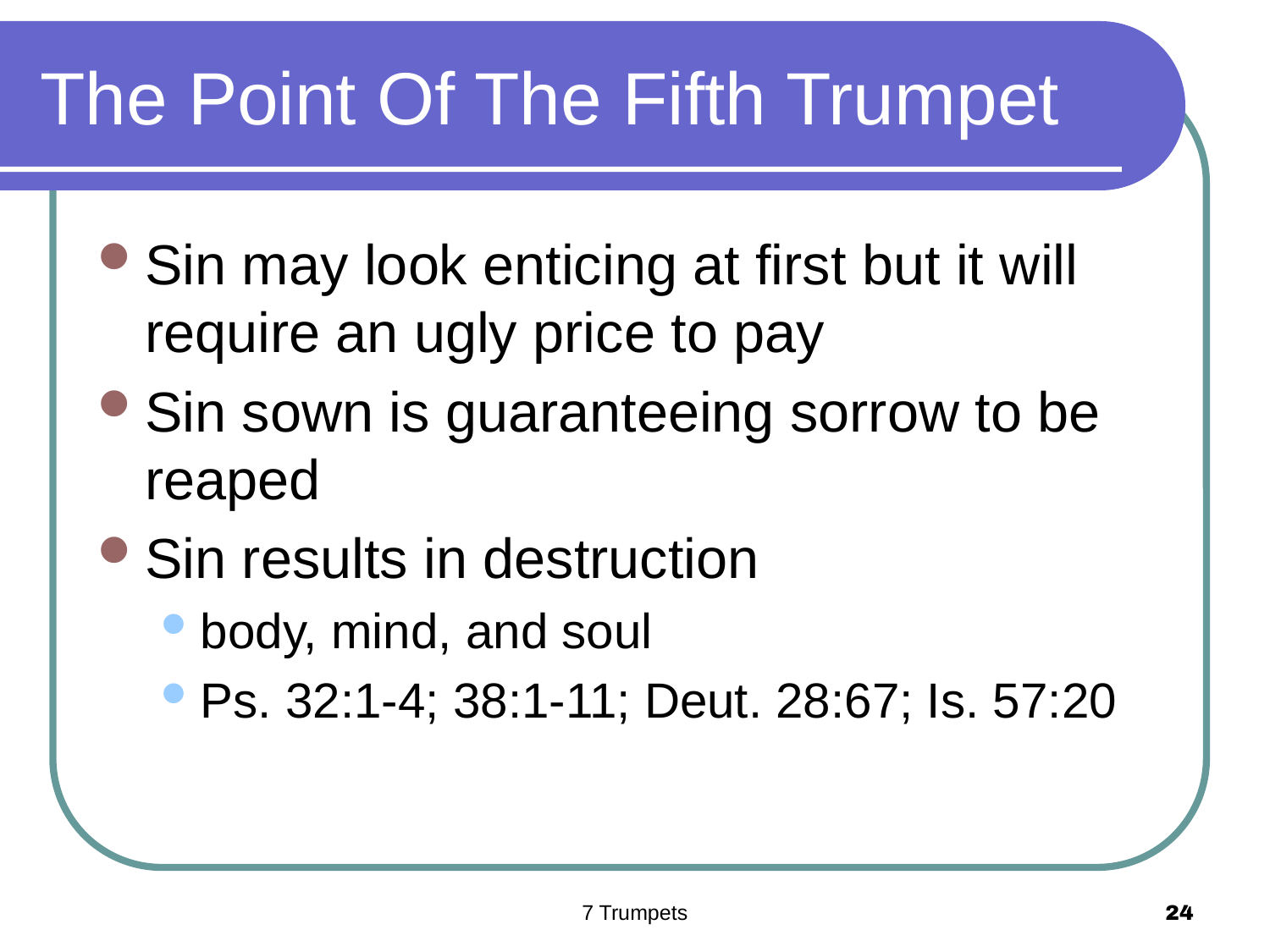

# The Point Of The Fifth Trumpet
Sin may look enticing at first but it will require an ugly price to pay
Sin sown is guaranteeing sorrow to be reaped
Sin results in destruction
body, mind, and soul
Ps. 32:1-4; 38:1-11; Deut. 28:67; Is. 57:20
7 Trumpets
24